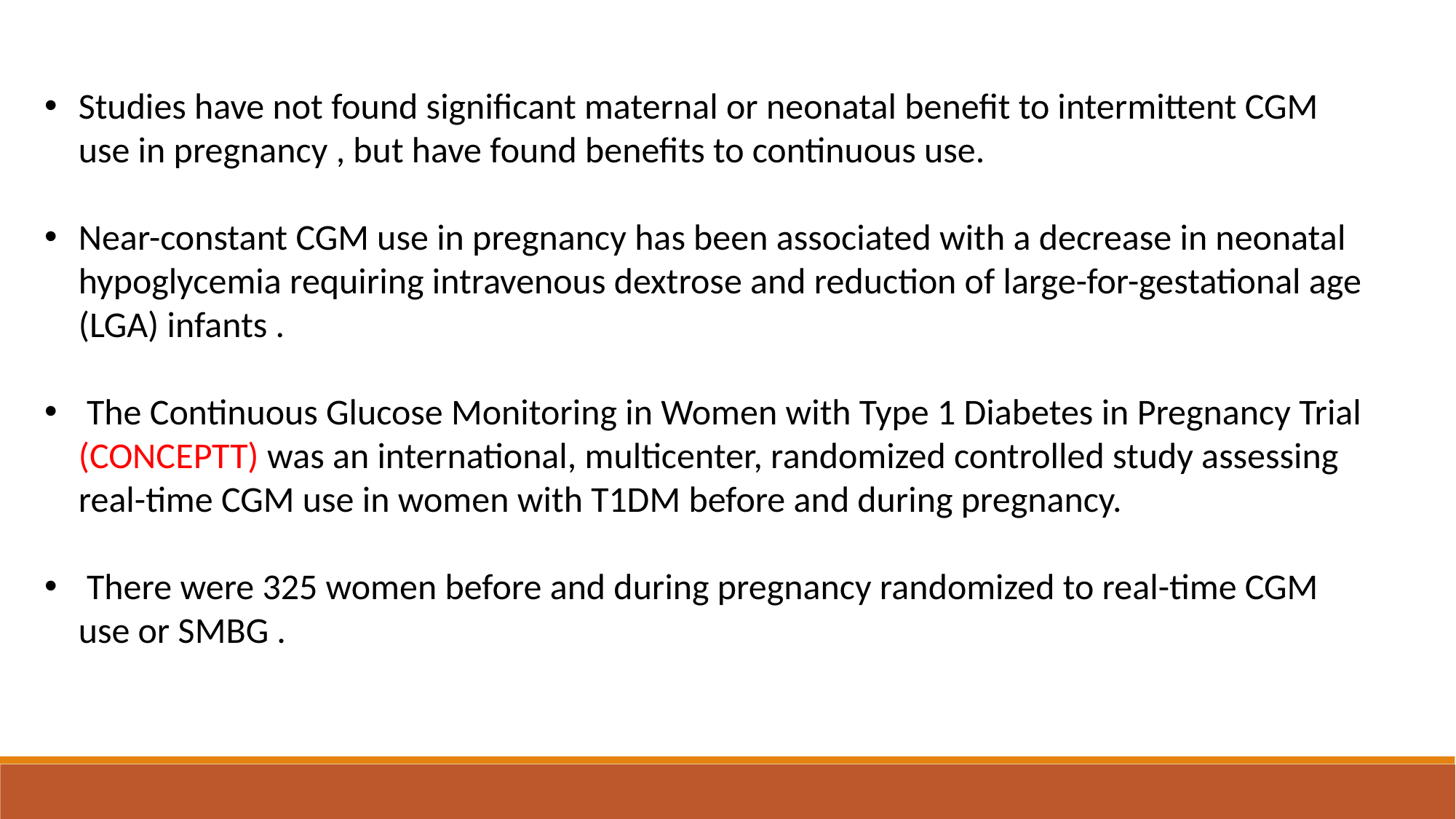

Studies have not found significant maternal or neonatal benefit to intermittent CGM use in pregnancy , but have found benefits to continuous use.

Near-constant CGM use in pregnancy has been associated with a decrease in neonatal hypoglycemia requiring intravenous dextrose and reduction of large-for-gestational age (LGA) infants .

 The Continuous Glucose Monitoring in Women with Type 1 Diabetes in Pregnancy Trial (CONCEPTT) was an international, multicenter, randomized controlled study assessing real-time CGM use in women with T1DM before and during pregnancy.

 There were 325 women before and during pregnancy randomized to real-time CGM use or SMBG .